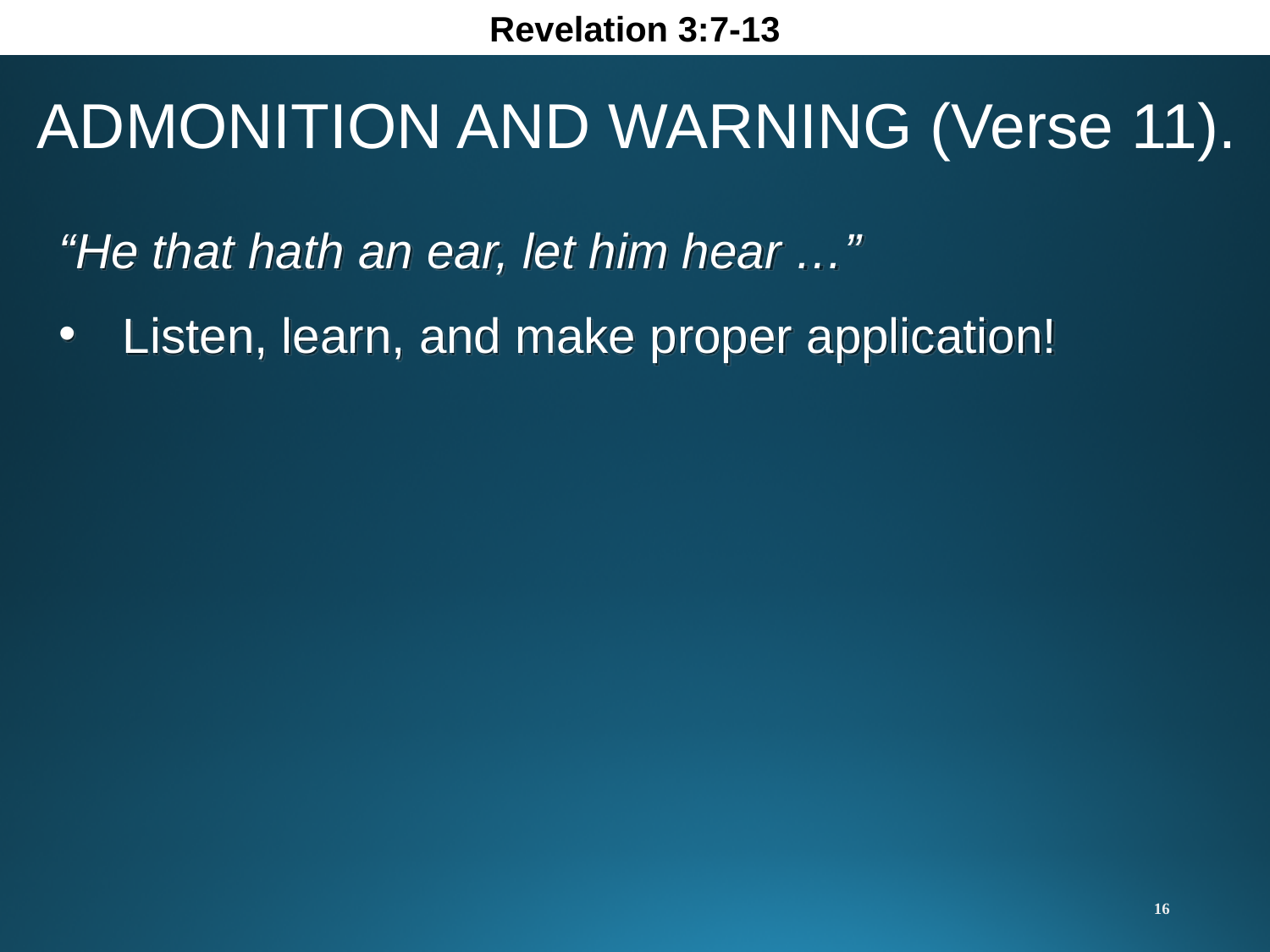

Revelation 3:7-13
ADMONITION AND WARNING (Verse 11).
“He that hath an ear, let him hear …”
Listen, learn, and make proper application!
16